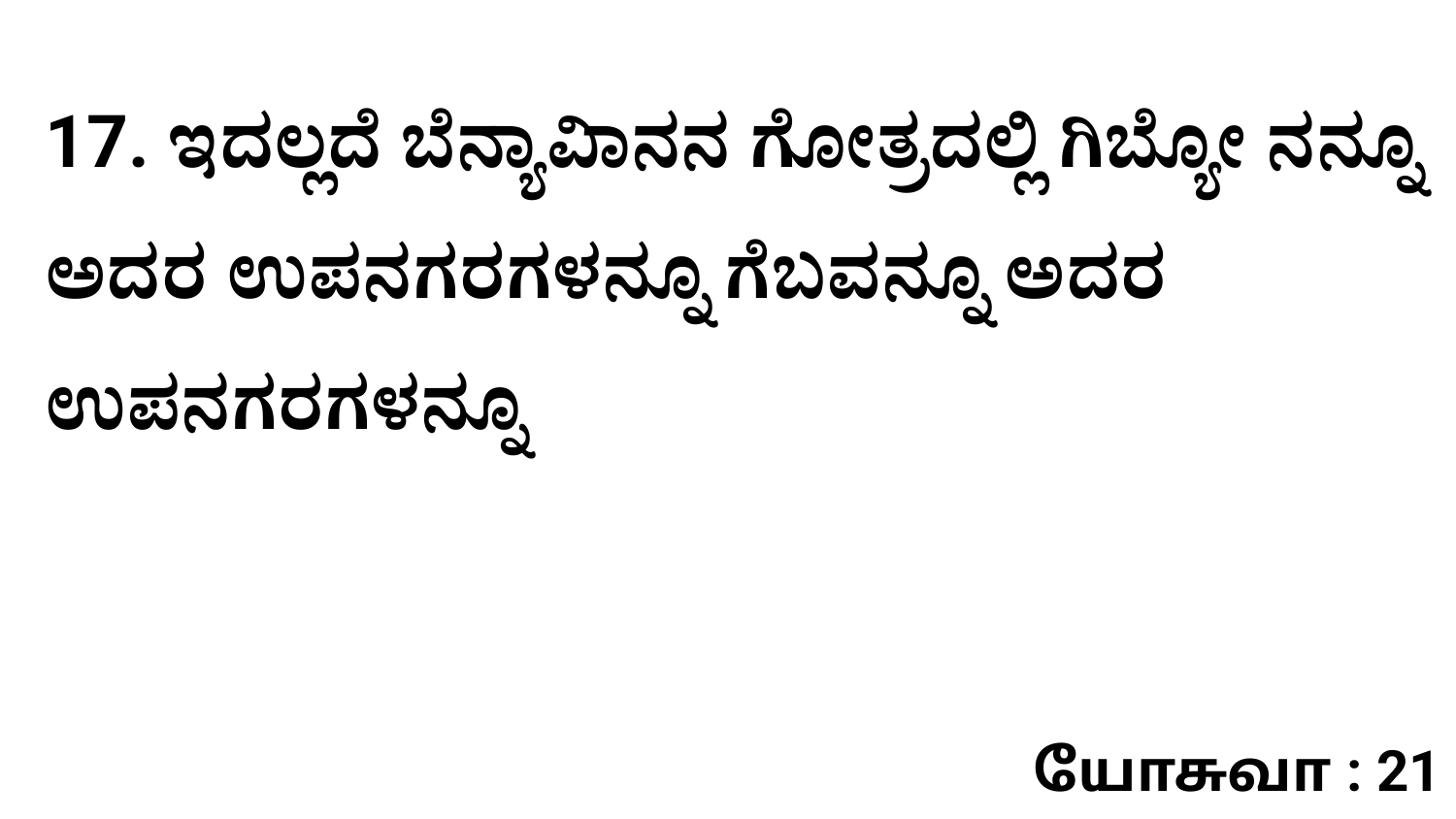

17. ಇದಲ್ಲದೆ ಬೆನ್ಯಾವಿಾನನ ಗೋತ್ರದಲ್ಲಿ ಗಿಬ್ಯೋ ನನ್ನೂ ಅದರ ಉಪನಗರಗಳನ್ನೂ ಗೆಬವನ್ನೂ ಅದರ ಉಪನಗರಗಳನ್ನೂ
யோசுவா : 21